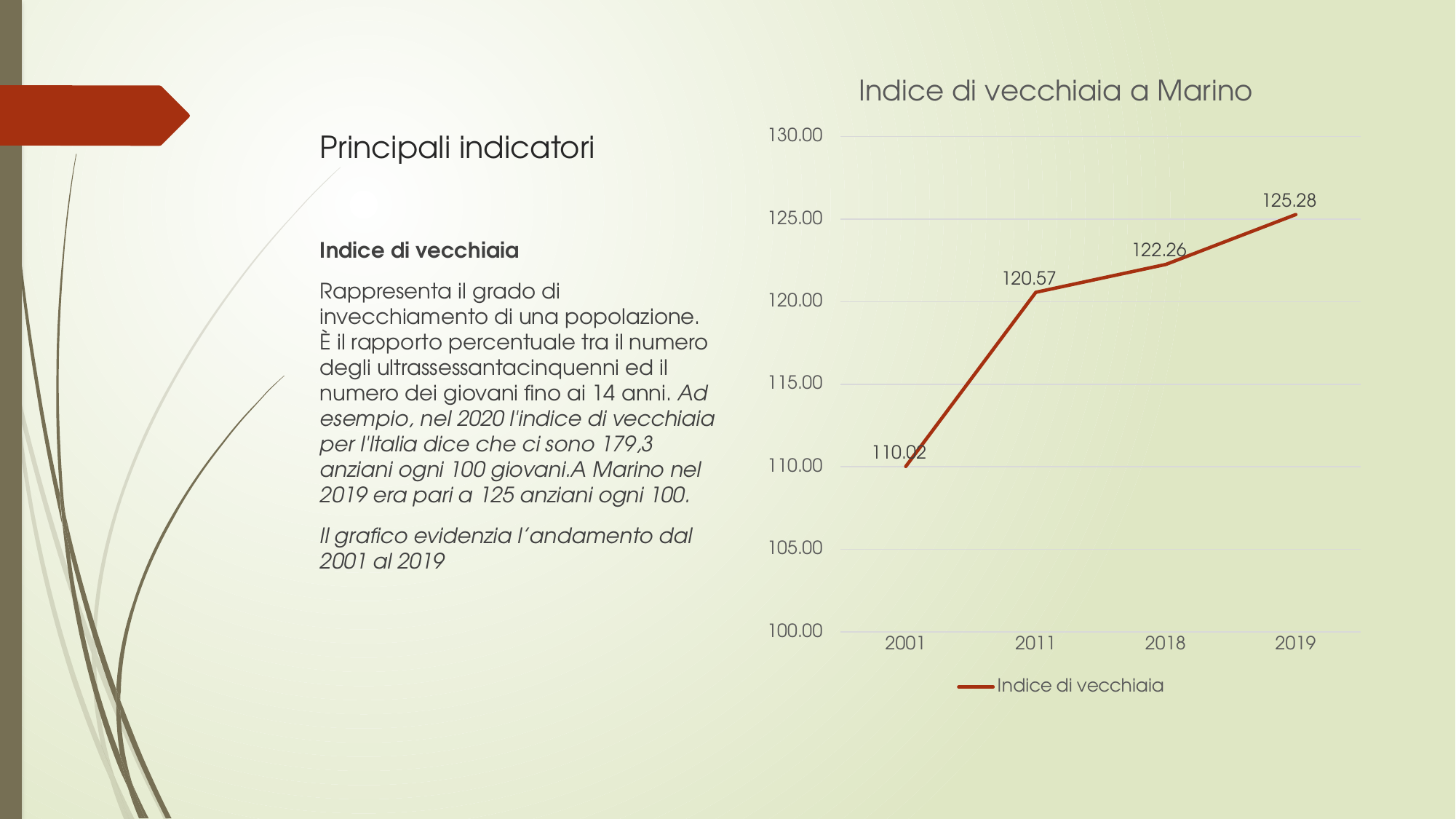

# Principali indicatori

### Chart: Indice di vecchiaia a Marino

| Category | Indice di vecchiaia  |
|---|---|
| 2001 | 110.02 |
| 2011 | 120.56873691556173 |
| 2018 | 122.25691347011598 |
| 2019 | 125.27798369162342 |
Indice di vecchiaia
Rappresenta il grado di invecchiamento di una popolazione. È il rapporto percentuale tra il numero degli ultrassessantacinquenni ed il numero dei giovani fino ai 14 anni. Ad esempio, nel 2020 l'indice di vecchiaia per l'Italia dice che ci sono 179,3 anziani ogni 100 giovani.A Marino nel 2019 era pari a 125 anziani ogni 100.
Il grafico evidenzia l’andamento dal 2001 al 2019